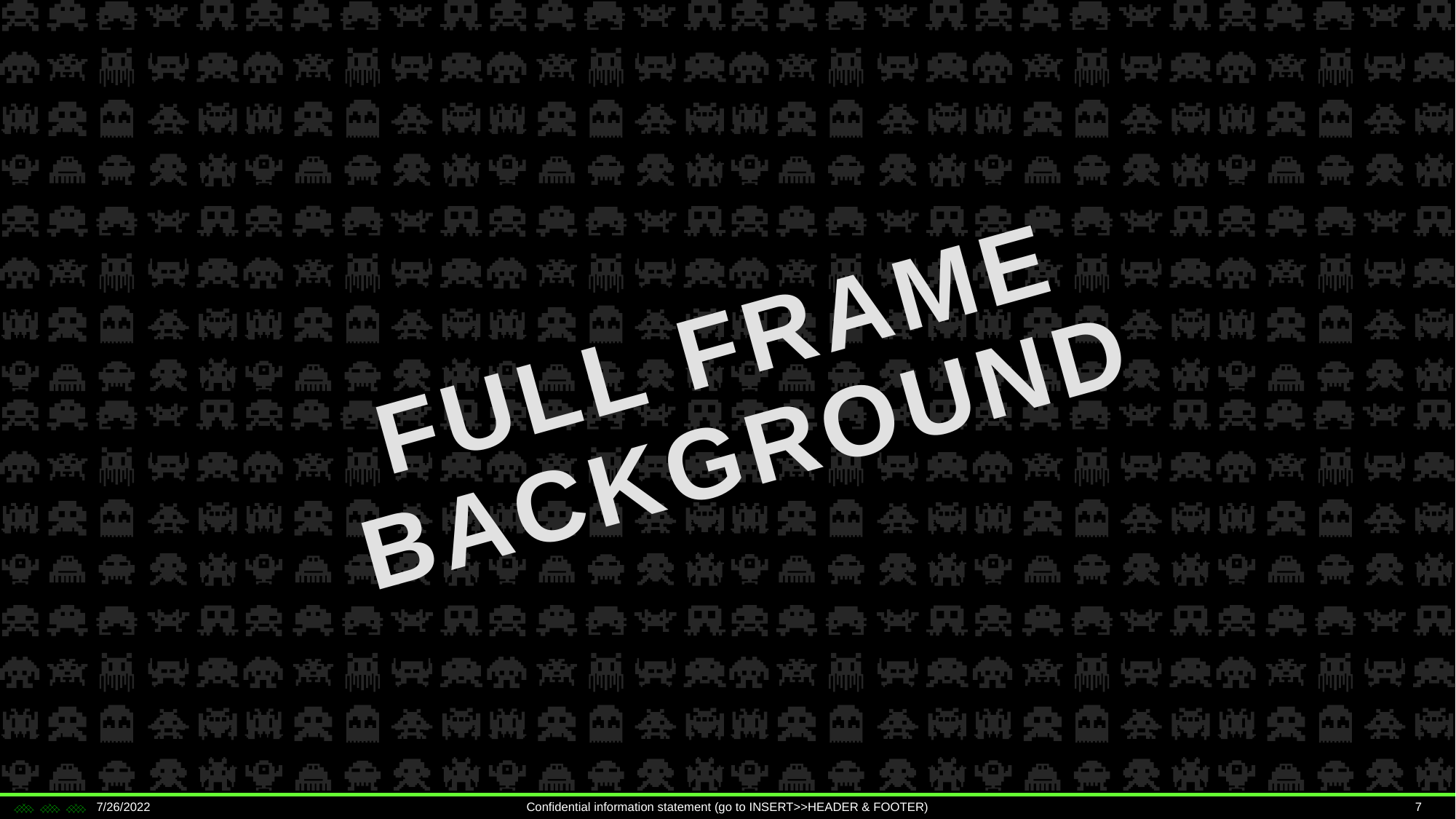

FULL FRAME BACKGROUND
7/26/2022
Confidential information statement (go to INSERT>>HEADER & FOOTER)
7